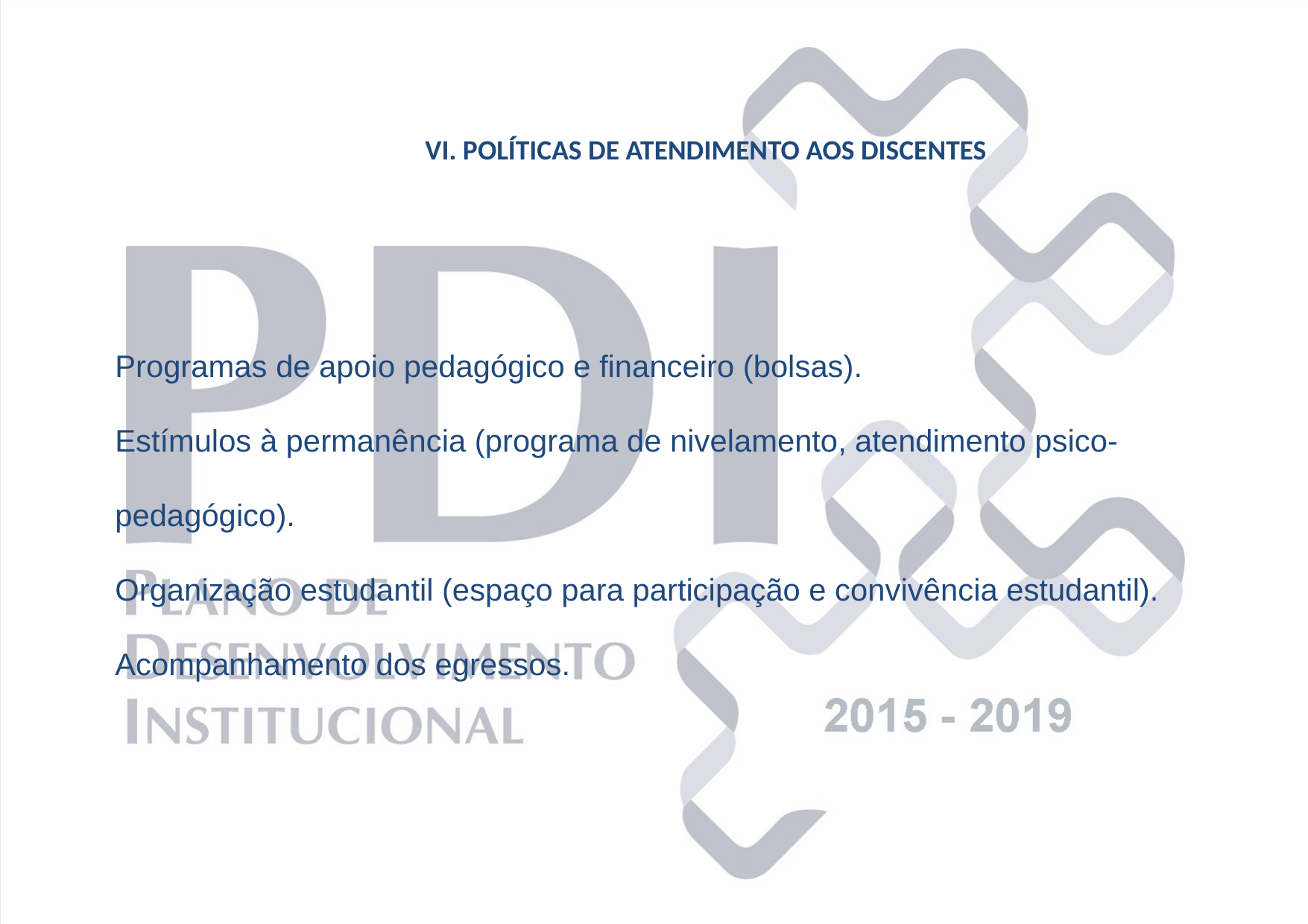

VI. POLÍTICAS DE ATENDIMENTO AOS DISCENTES

Programas de apoio pedagógico e financeiro (bolsas).
Estímulos à permanência (programa de nivelamento, atendimento psico-pedagógico).
Organização estudantil (espaço para participação e convivência estudantil).
Acompanhamento dos egressos.